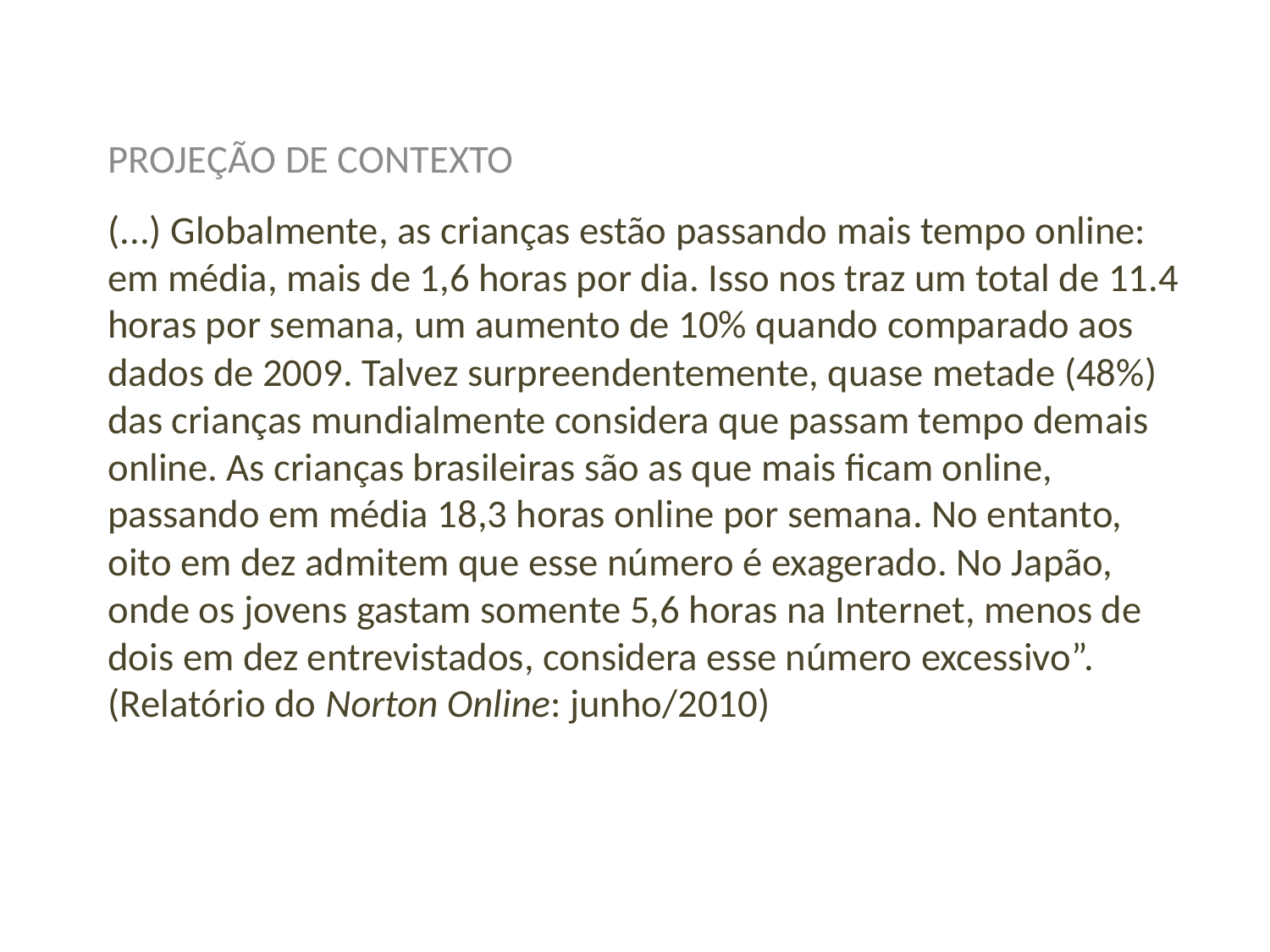

PROJEÇÃO DE Contexto

(...) Globalmente, as crianças estão passando mais tempo online: em média, mais de 1,6 horas por dia. Isso nos traz um total de 11.4 horas por semana, um aumento de 10% quando comparado aos dados de 2009. Talvez surpreendentemente, quase metade (48%) das crianças mundialmente considera que passam tempo demais online. As crianças brasileiras são as que mais ficam online, passando em média 18,3 horas online por semana. No entanto, oito em dez admitem que esse número é exagerado. No Japão, onde os jovens gastam somente 5,6 horas na Internet, menos de dois em dez entrevistados, considera esse número excessivo”. (Relatório do Norton Online: junho/2010)